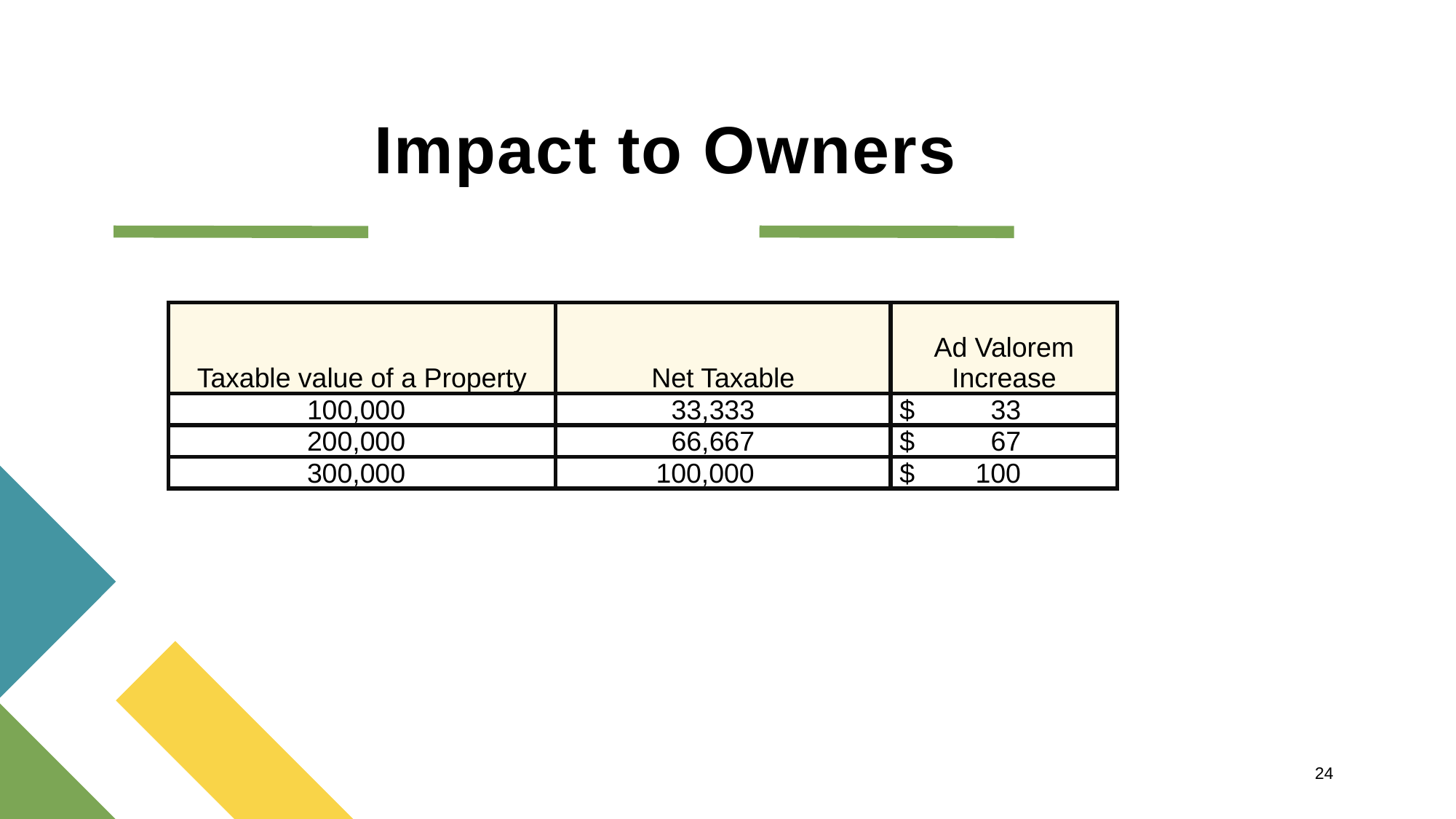

Impact to Owners
| Taxable value of a Property | Net Taxable | Ad Valorem Increase |
| --- | --- | --- |
| 100,000 | 33,333 | $ 33 |
| 200,000 | 66,667 | $ 67 |
| 300,000 | 100,000 | $ 100 |
24